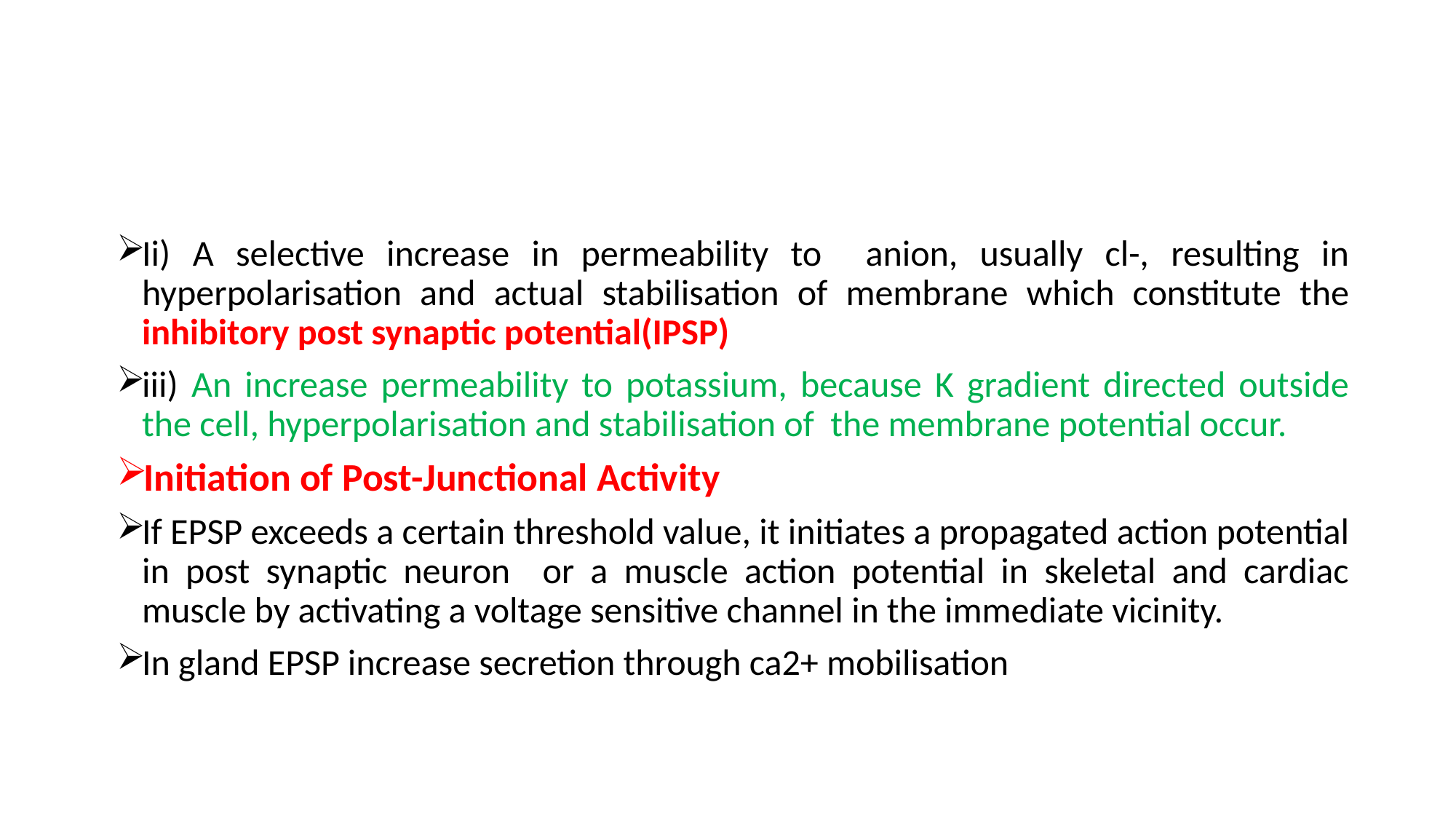

Ii) A selective increase in permeability to  anion, usually cl-, resulting in hyperpolarisation and actual stabilisation of membrane which constitute the inhibitory post synaptic potential(IPSP)
iii) An increase permeability to potassium, because K gradient directed outside the cell, hyperpolarisation and stabilisation of  the membrane potential occur.
Initiation of Post-Junctional Activity
If EPSP exceeds a certain threshold value, it initiates a propagated action potential in post synaptic neuron  or a muscle action potential in skeletal and cardiac muscle by activating a voltage sensitive channel in the immediate vicinity.
In gland EPSP increase secretion through ca2+ mobilisation